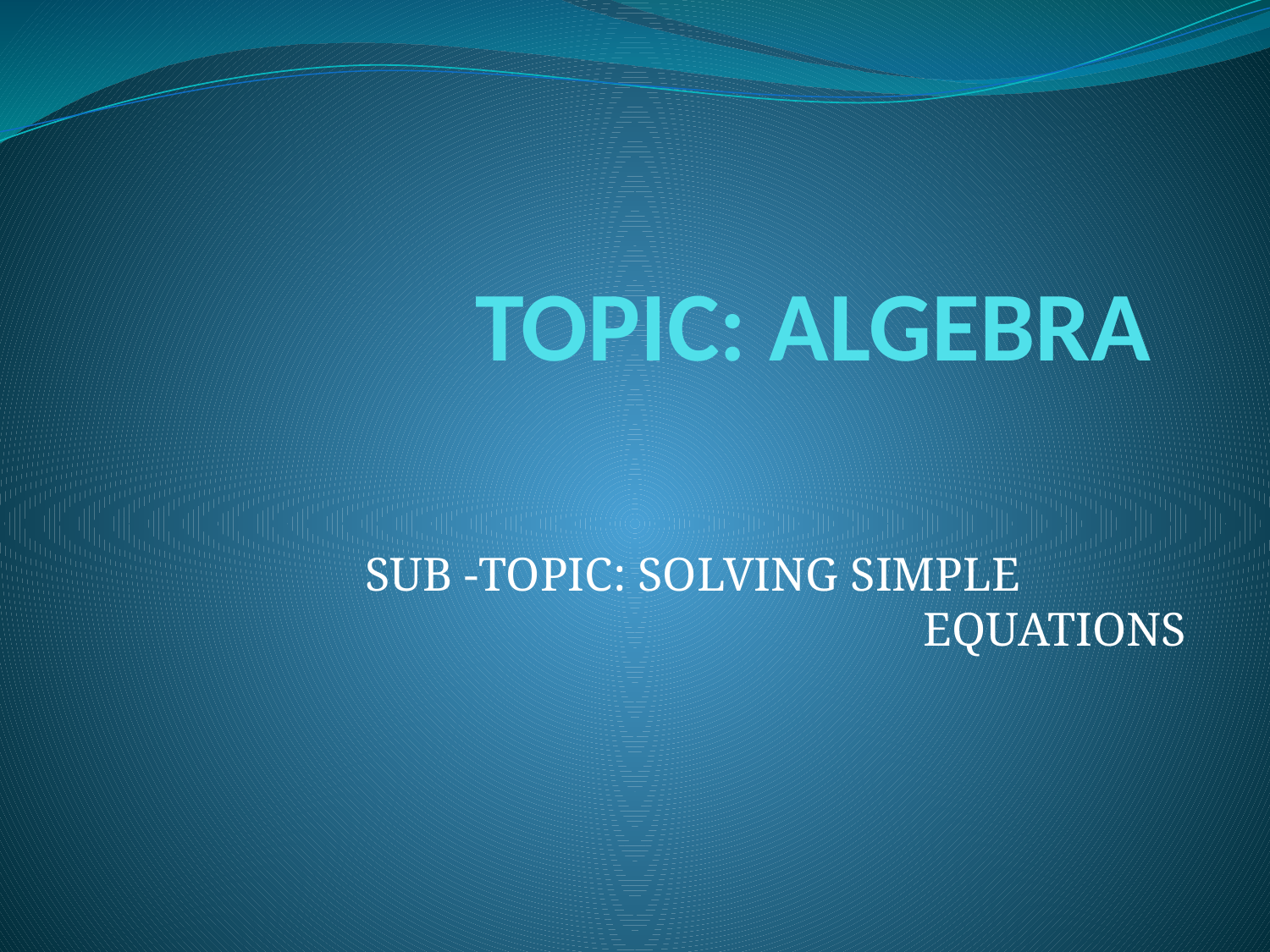

# TOPIC: ALGEBRA
SUB -TOPIC: SOLVING SIMPLE               EQUATIONS